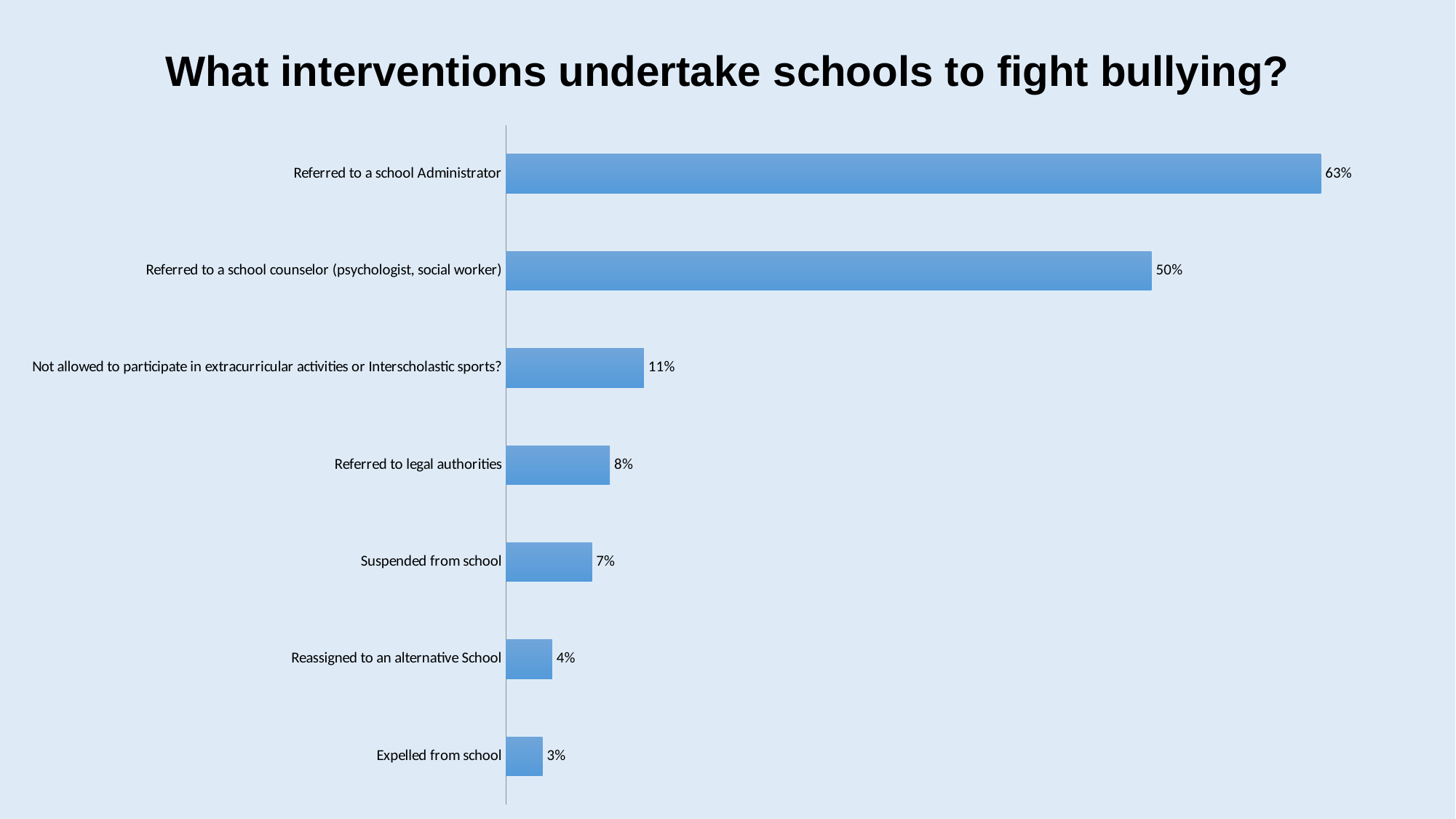

# What interventions undertake schools to fight bullying?

### Chart

| Category |  |
|---|---|
|  Expelled from school | 0.028217821782178215 |
| Reassigned to an alternative School | 0.03564356435643565 |
| Suspended from school | 0.06633663366336642 |
| Referred to legal authorities | 0.08019801980198019 |
|  Not allowed to participate in extracurricular activities or Interscholastic sports? | 0.1064356435643566 |
|  Referred to a school counselor (psychologist, social worker) | 0.4985148514851492 |
| Referred to a school Administrator | 0.6292079207920792 |
39